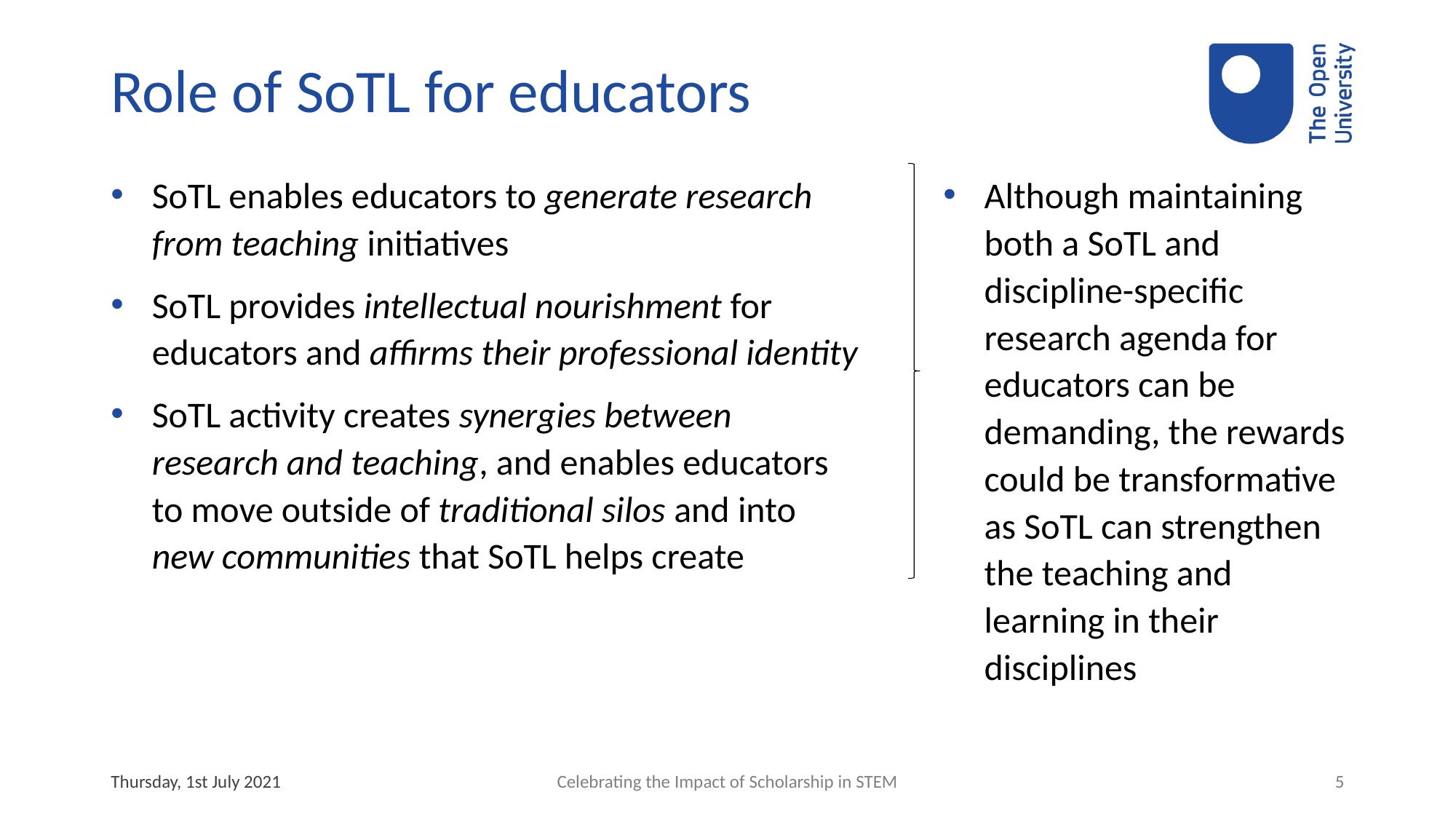

# Role of SoTL for educators
SoTL enables educators to generate research from teaching initiatives
SoTL provides intellectual nourishment for educators and affirms their professional identity
SoTL activity creates synergies between research and teaching, and enables educators to move outside of traditional silos and into new communities that SoTL helps create

Although maintaining both a SoTL and discipline-specific research agenda for educators can be demanding, the rewards could be transformative as SoTL can strengthen the teaching and learning in their disciplines
Thursday, 1st July 2021
Celebrating the Impact of Scholarship in STEM
5